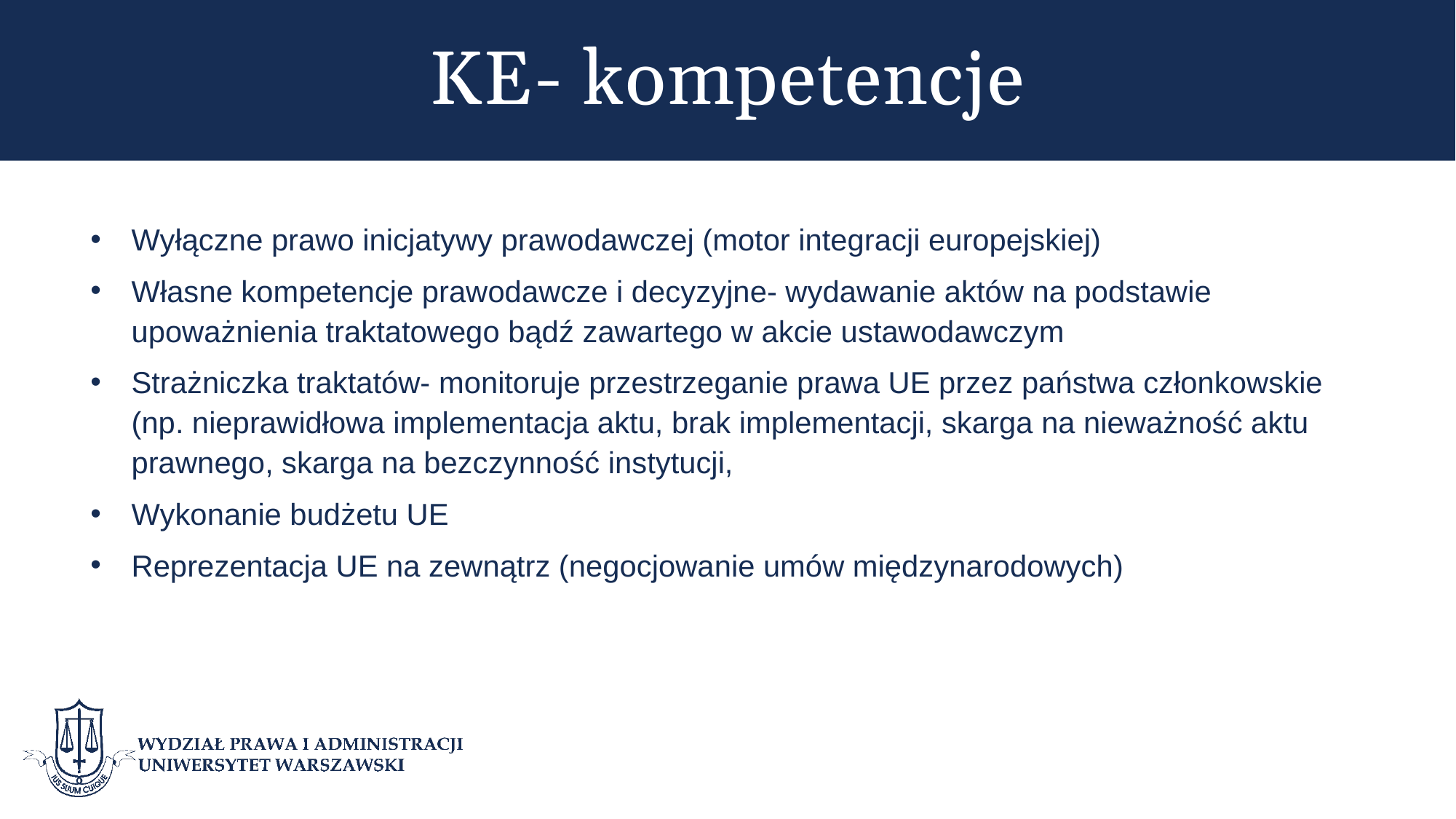

# KE- kompetencje
Wyłączne prawo inicjatywy prawodawczej (motor integracji europejskiej)
Własne kompetencje prawodawcze i decyzyjne- wydawanie aktów na podstawie upoważnienia traktatowego bądź zawartego w akcie ustawodawczym
Strażniczka traktatów- monitoruje przestrzeganie prawa UE przez państwa członkowskie (np. nieprawidłowa implementacja aktu, brak implementacji, skarga na nieważność aktu prawnego, skarga na bezczynność instytucji,
Wykonanie budżetu UE
Reprezentacja UE na zewnątrz (negocjowanie umów międzynarodowych)